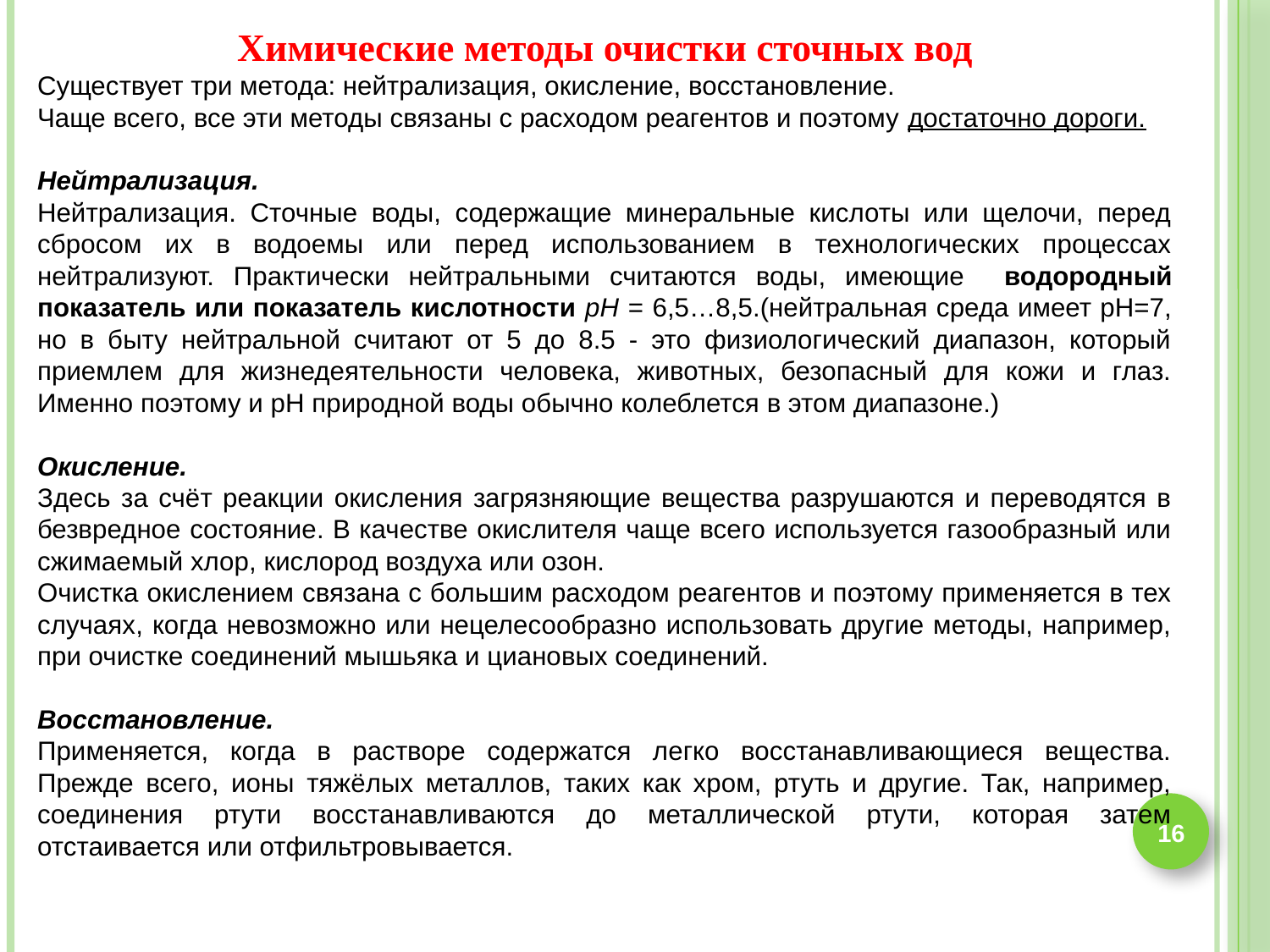

Химические методы очистки сточных вод
Существует три метода: нейтрализация, окисление, восстановление.
Чаще всего, все эти методы связаны с расходом реагентов и поэтому достаточно дороги.

Нейтрализация.
Нейтрализация. Сточные воды, содержащие минеральные кислоты или щелочи, перед сбросом их в водоемы или перед использованием в технологических процессах нейтрализуют. Практически нейтральными считаются воды, имеющие  водородный показатель или показатель кислотности pH = 6,5…8,5.(нейтральная среда имеет pH=7, но в быту нейтральной считают от 5 до 8.5 - это физиологический диапазон, который приемлем для жизнедеятельности человека, животных, безопасный для кожи и глаз. Именно поэтому и pH природной воды обычно колеблется в этом диапазоне.)

Окисление.
Здесь за счёт реакции окисления загрязняющие вещества разрушаются и переводятся в безвредное состояние. В качестве окислителя чаще всего используется газообразный или сжимаемый хлор, кислород воздуха или озон.
Очистка окислением связана с большим расходом реагентов и поэтому применяется в тех случаях, когда невозможно или нецелесообразно использовать другие методы, например, при очистке соединений мышьяка и циановых соединений.

Восстановление.
Применяется, когда в растворе содержатся легко восстанавливающиеся вещества. Прежде всего, ионы тяжёлых металлов, таких как хром, ртуть и другие. Так, например, соединения ртути восстанавливаются до металлической ртути, которая затем отстаивается или отфильтровывается.
16